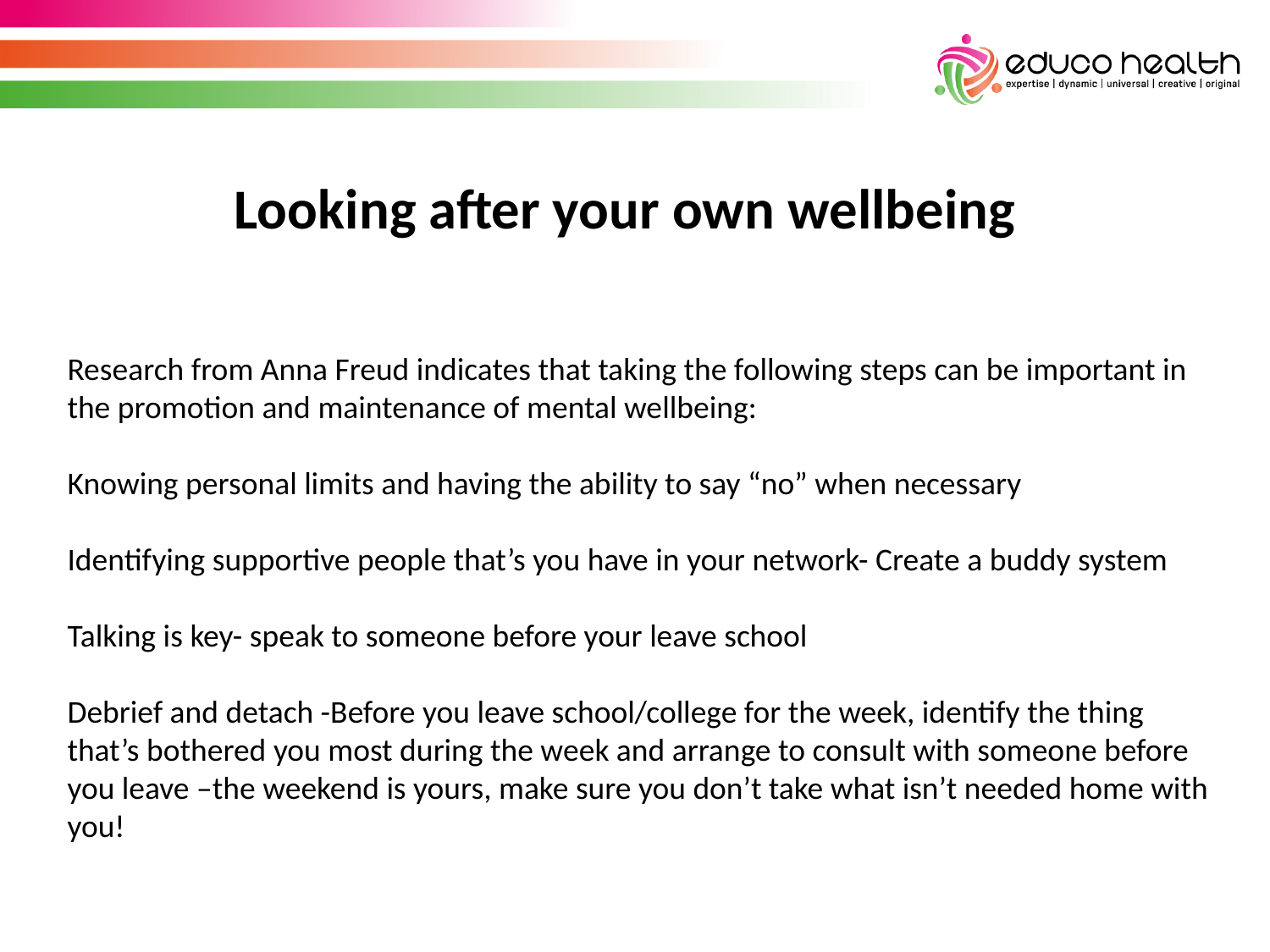

Looking after your own wellbeing

Research from Anna Freud indicates that taking the following steps can be important in the promotion and maintenance of mental wellbeing:

Knowing personal limits and having the ability to say “no” when necessary

Identifying supportive people that’s you have in your network- Create a buddy system

Talking is key- speak to someone before your leave school

Debrief and detach -Before you leave school/college for the week, identify the thing that’s bothered you most during the week and arrange to consult with someone before you leave –the weekend is yours, make sure you don’t take what isn’t needed home with you!